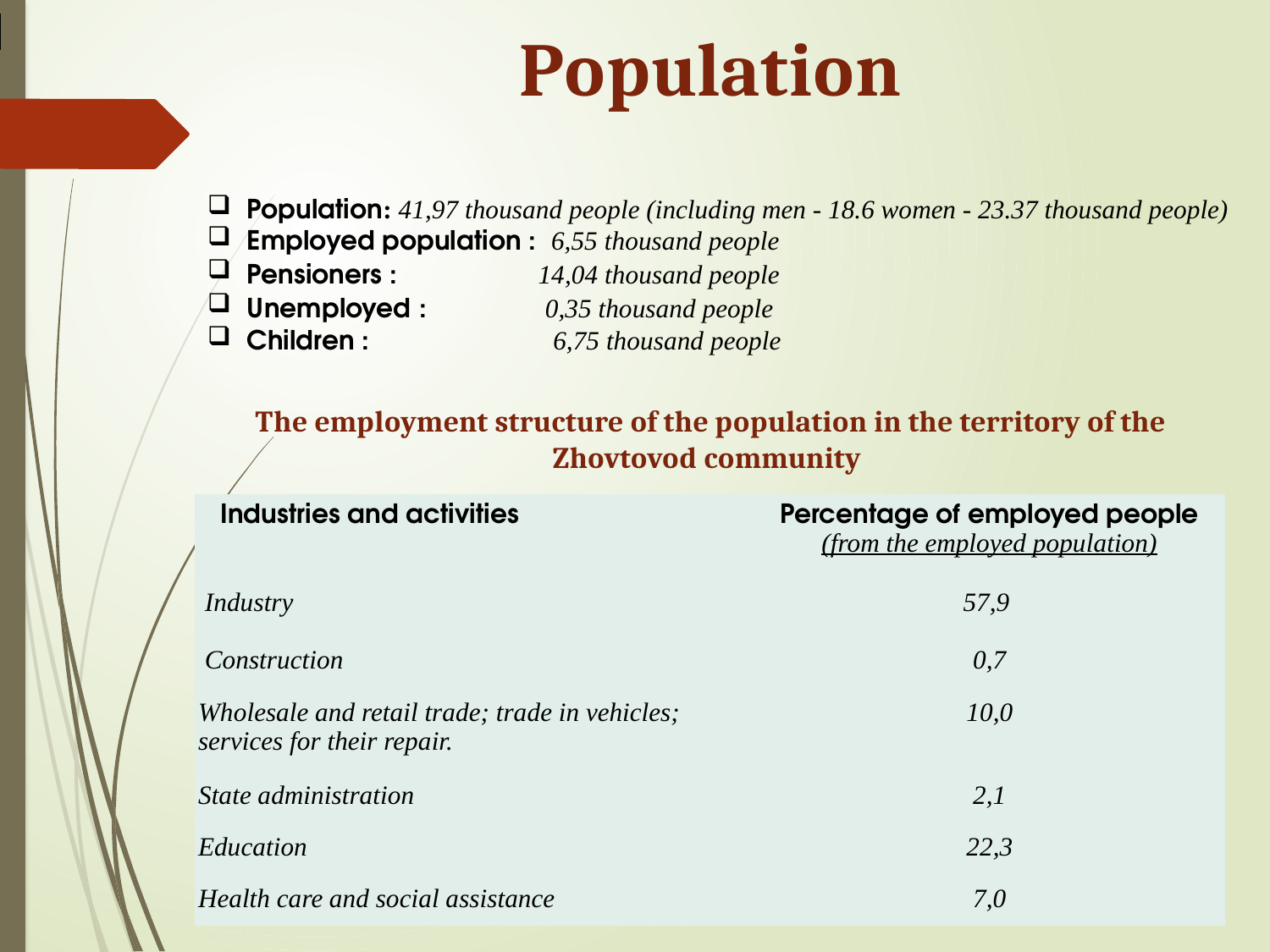

Population
Population: 41,97 thousand people (including men - 18.6 women - 23.37 thousand people)
Employed population :  6,55 thousand people
Pensioners :                   14,04 thousand people
Unemployed :                0,35 thousand people
Children :                         6,75 thousand people
The employment structure of the population in the territory of the Zhovtovod community
| Industries and activities | Percentage of employed people (from the employed population) |
| --- | --- |
| Industry | 57,9 |
| Construction | 0,7 |
| Wholesale and retail trade; trade in vehicles; services for their repair. | 10,0 |
| State administration | 2,1 |
| Education | 22,3 |
| Health care and social assistance | 7,0 |